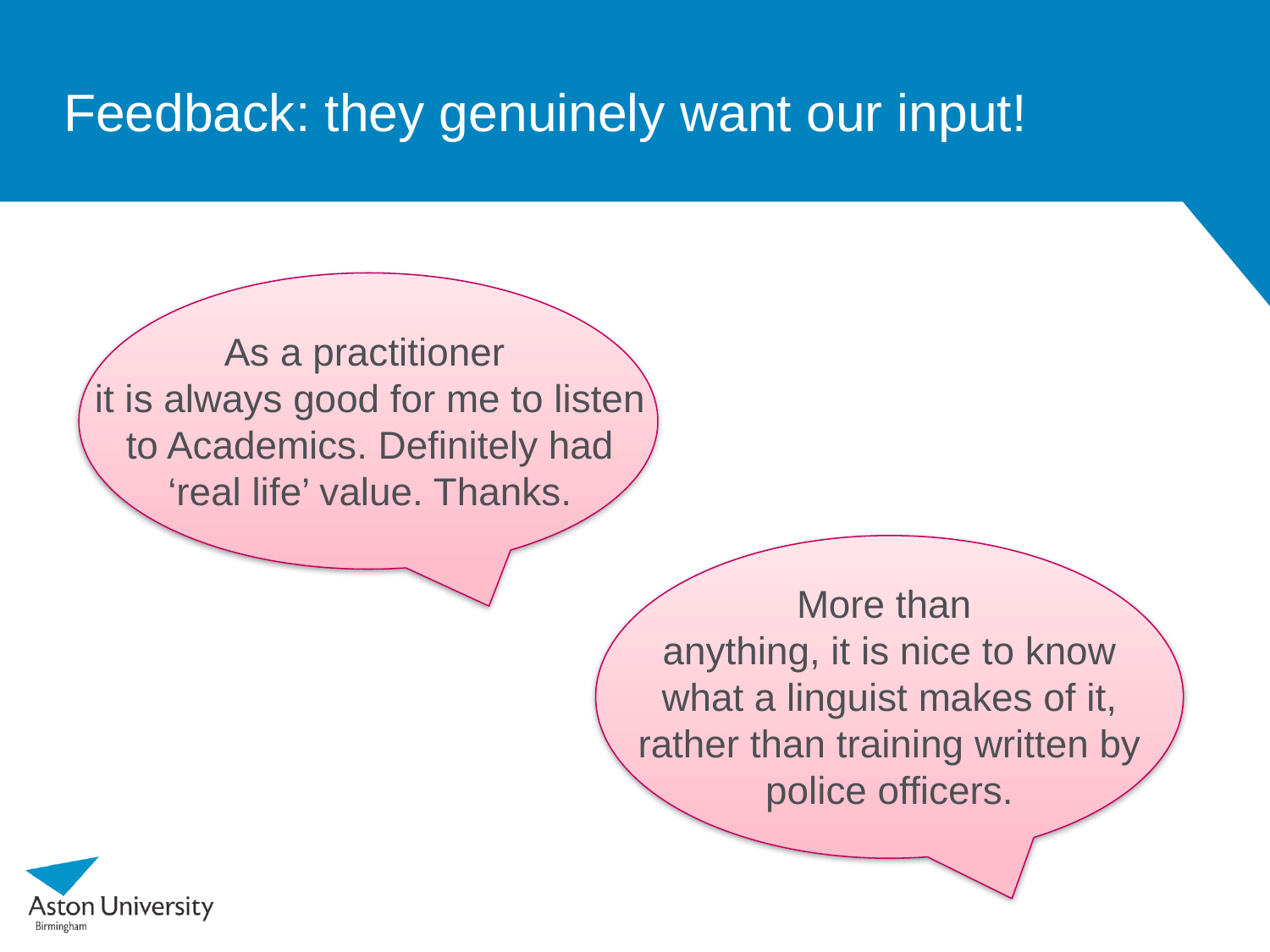

# Feedback: they genuinely want our input!

As a practitioner
it is always good for me to listen to Academics. Definitely had ‘real life’ value. Thanks.

More than
anything, it is nice to know what a linguist makes of it, rather than training written by police officers.